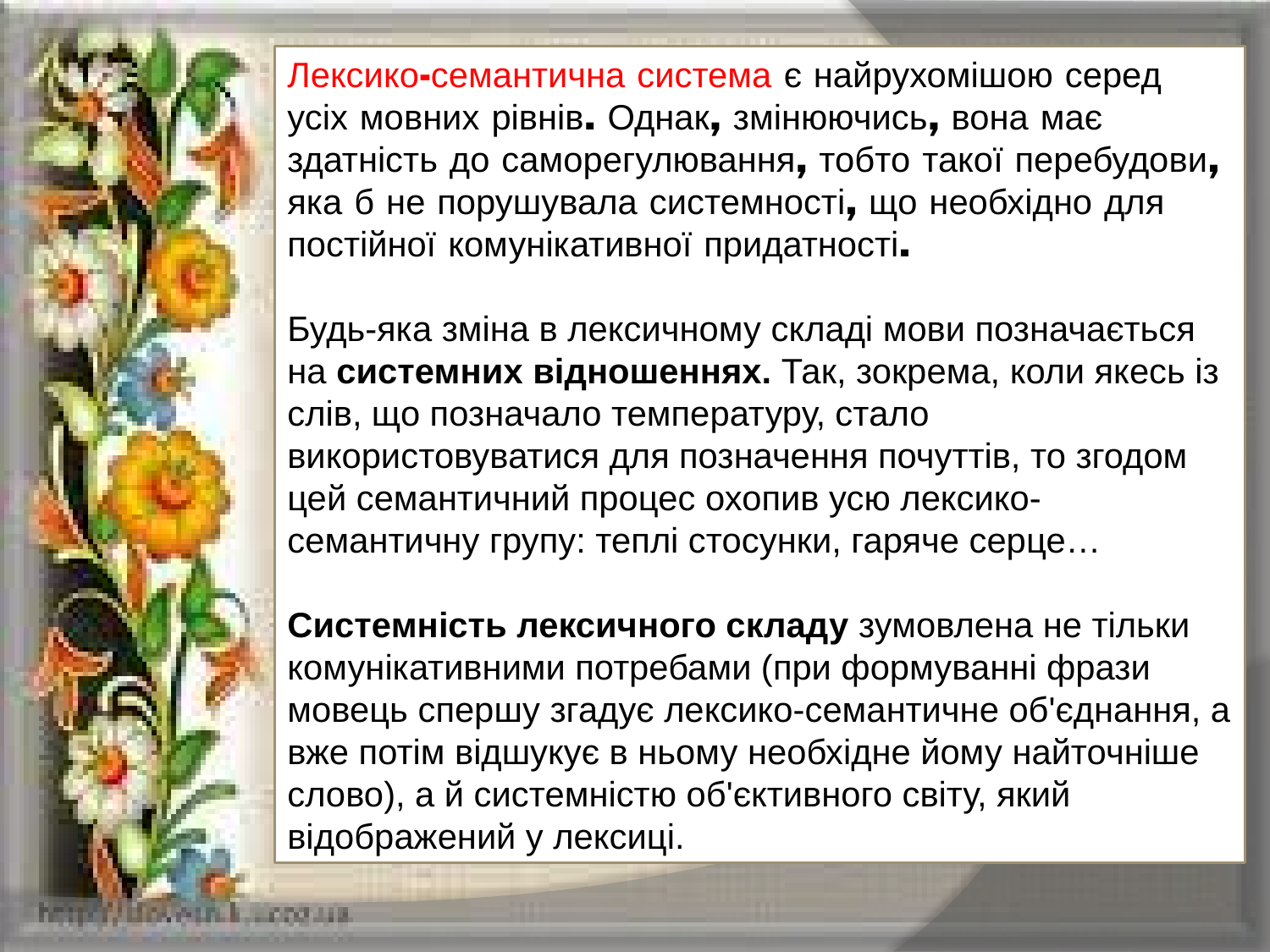

Лексико-семантична система є найрухомішою серед усіх мовних рівнів. Однак, змінюючись, вона має здатність до саморегулювання, тобто такої перебудови, яка б не порушувала системності, що необхідно для постійної комунікативної придатності.

Будь-яка зміна в лексичному складі мови позначається на системних відношеннях. Так, зокрема, коли якесь із слів, що позначало температуру, стало використовуватися для позначення почуттів, то згодом цей семантичний процес охопив усю лексико-семантичну групу: теплі стосунки, гаряче серце…

Системність лексичного складу зумовлена не тільки комунікативними потребами (при формуванні фрази мовець спершу згадує лексико-семантичне об'єднання, а вже потім відшукує в ньому необхідне йому найточніше слово), а й системністю об'єктивного світу, який відображений у лексиці.